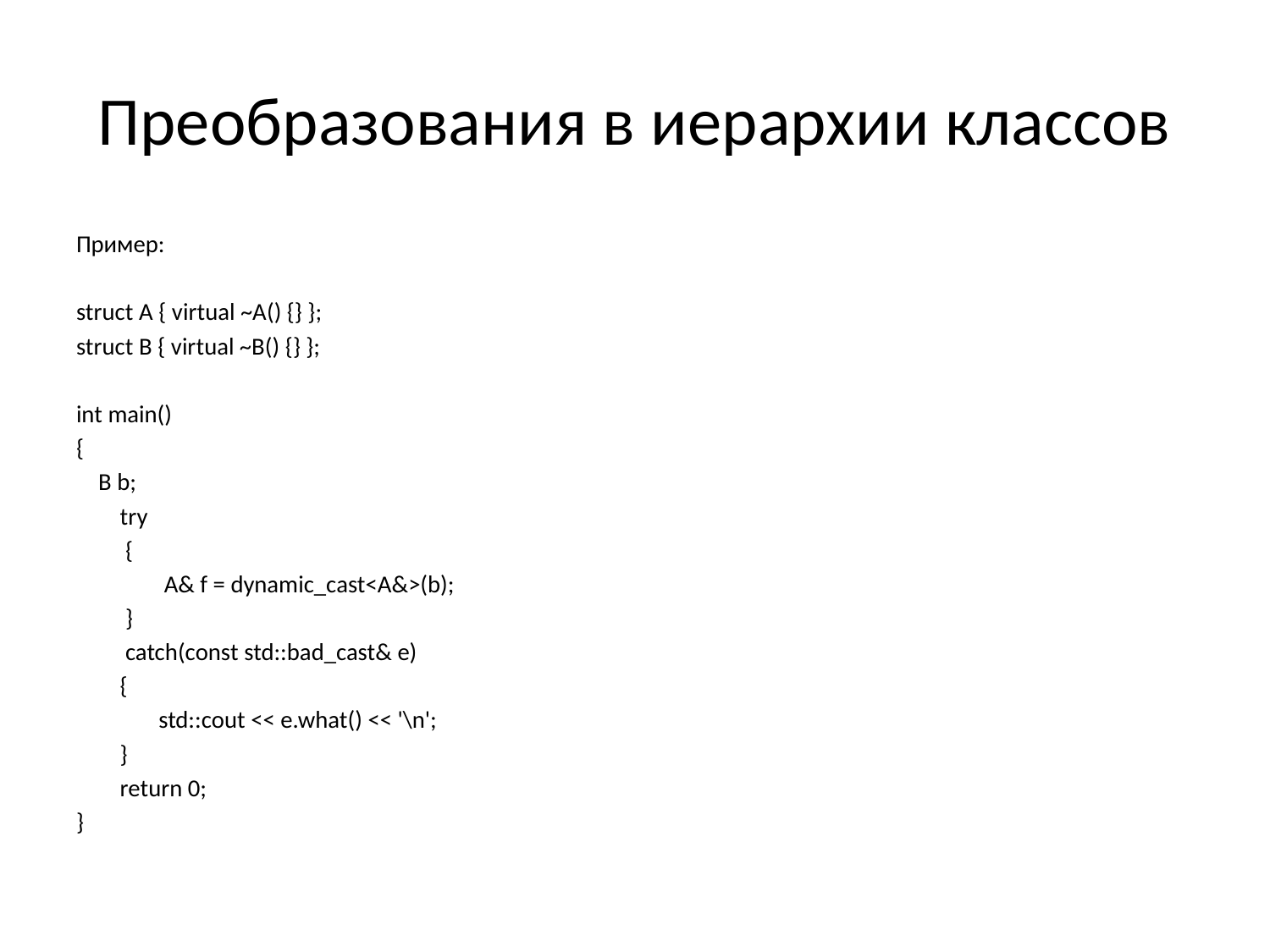

# Преобразования в иерархии классов
Пример:

struct A { virtual ~A() {} };
struct B { virtual ~B() {} };

int main()
{
    B b;
    	try
	 {
	        A& f = dynamic_cast<A&>(b);
	 }
	 catch(const std::bad_cast& e)
	{
	       std::cout << e.what() << '\n';
	}
	return 0;
}